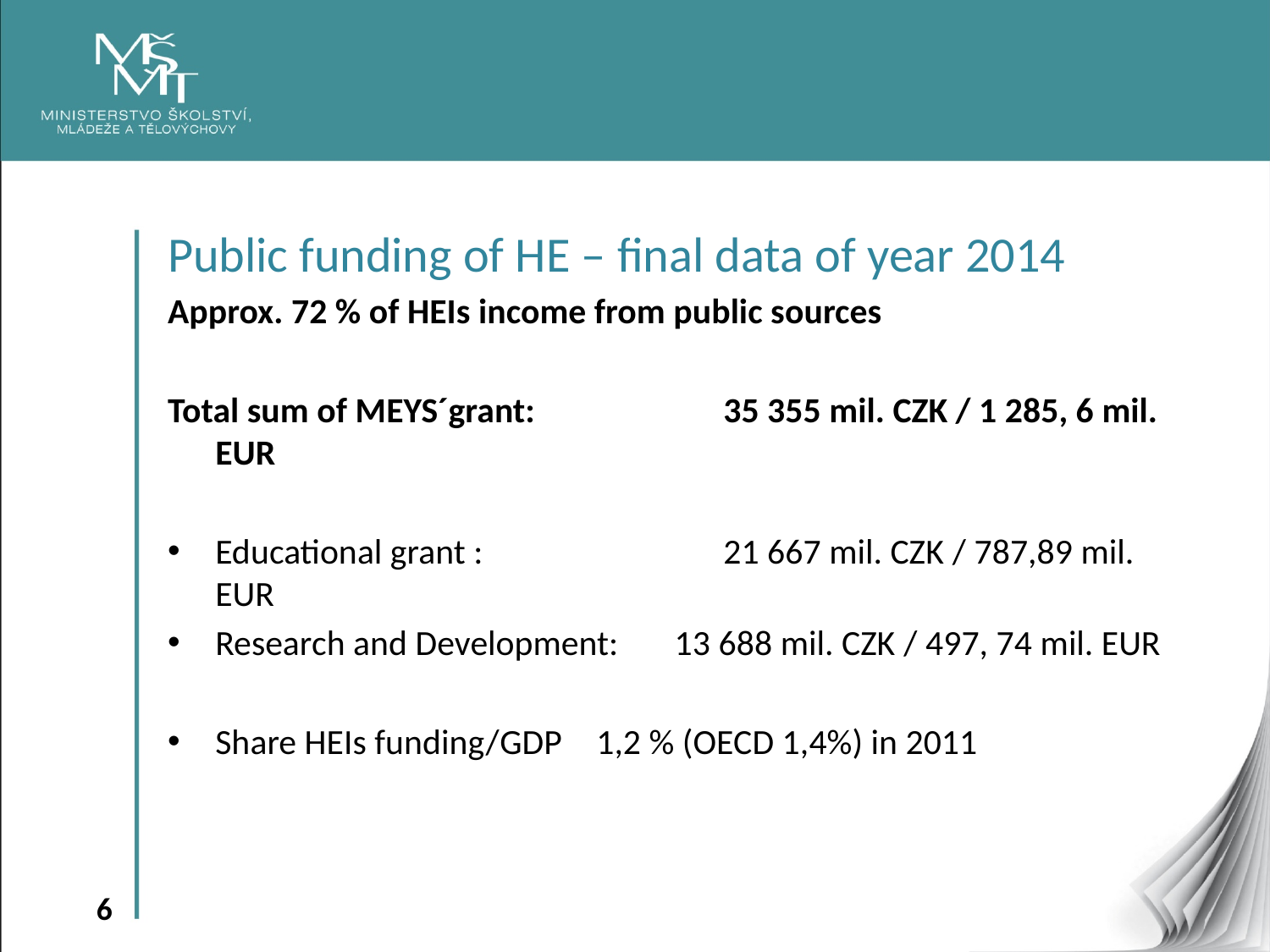

Public funding of HE – final data of year 2014
Approx. 72 % of HEIs income from public sources

Total sum of MEYS´grant: 		35 355 mil. CZK / 1 285, 6 mil. EUR

Educational grant : 		21 667 mil. CZK / 787,89 mil. EUR
Research and Development:       13 688 mil. CZK / 497, 74 mil. EUR

Share HEIs funding/GDP	1,2 % (OECD 1,4%) in 2011